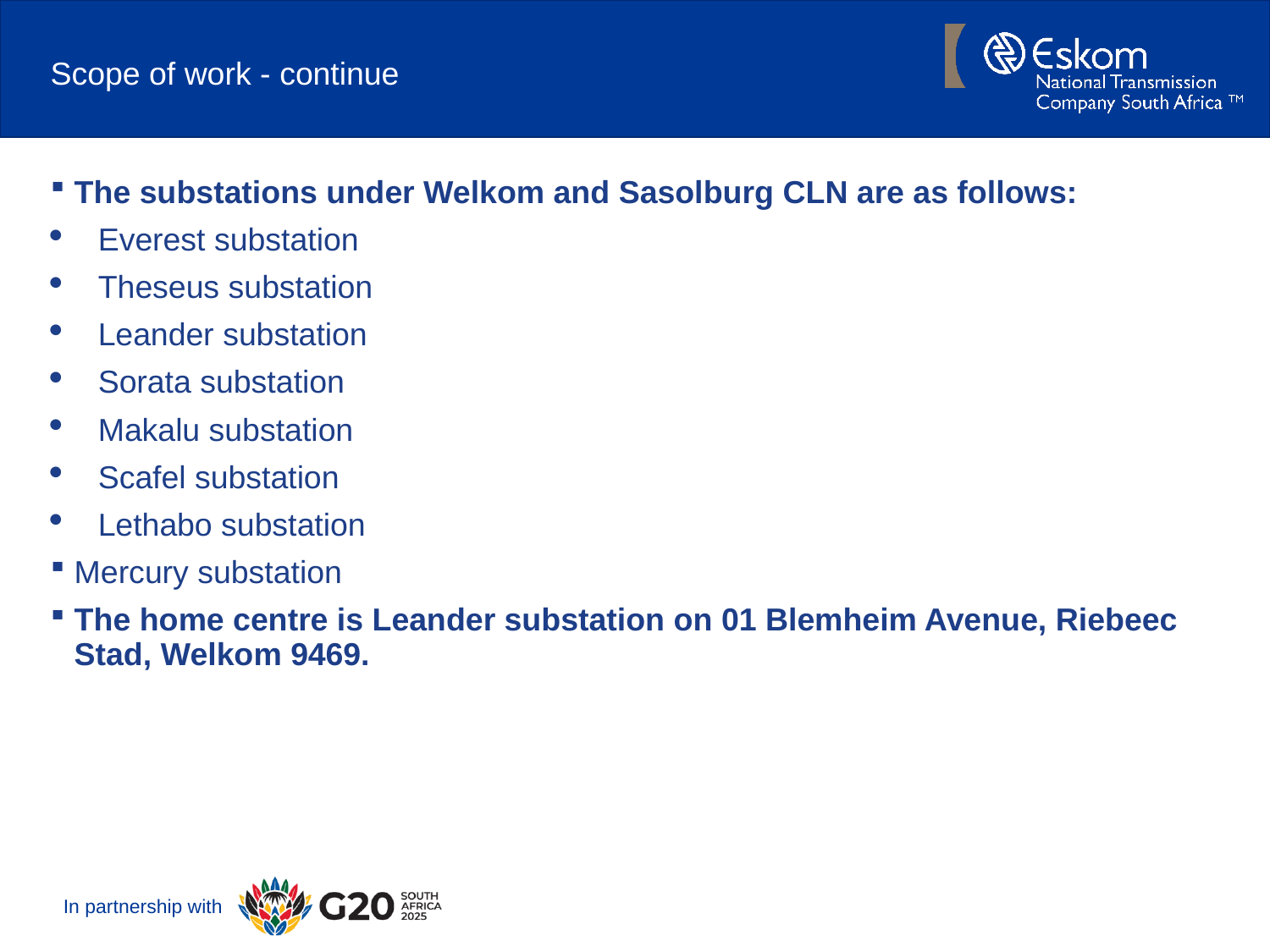

# Scope of work - continue
The substations under Welkom and Sasolburg CLN are as follows:
Everest substation
Theseus substation
Leander substation
Sorata substation
Makalu substation
Scafel substation
Lethabo substation
Mercury substation
The home centre is Leander substation on 01 Blemheim Avenue, Riebeec Stad, Welkom 9469.